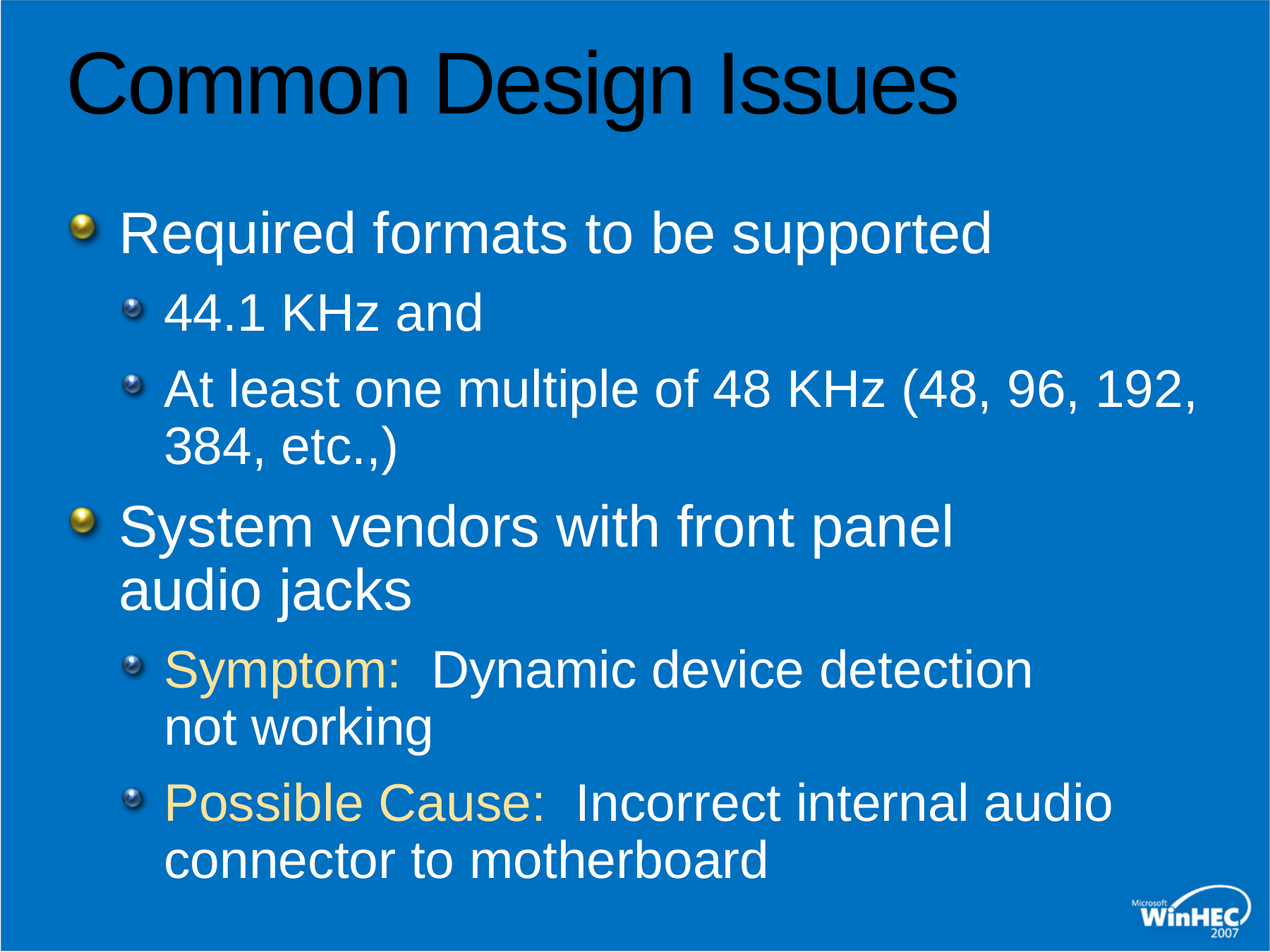

# Common Design Issues
Required formats to be supported
44.1 KHz and
At least one multiple of 48 KHz (48, 96, 192, 384, etc.,)
System vendors with front panel
audio jacks
Symptom:  Dynamic device detection
not working
Possible Cause:  Incorrect internal audio connector to motherboard